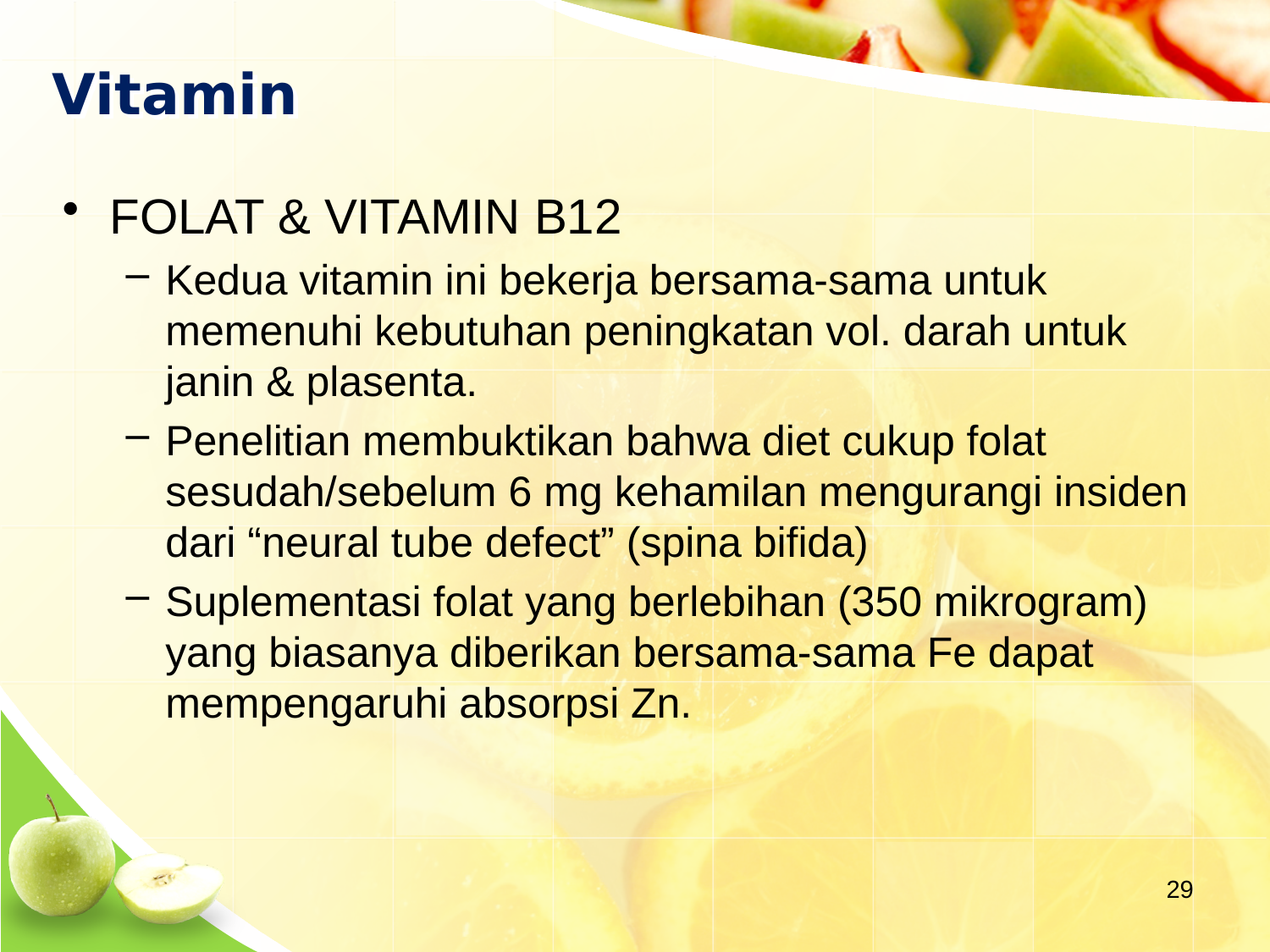

# Vitamin
FOLAT & VITAMIN B12
Kedua vitamin ini bekerja bersama-sama untuk memenuhi kebutuhan peningkatan vol. darah untuk janin & plasenta.
Penelitian membuktikan bahwa diet cukup folat sesudah/sebelum 6 mg kehamilan mengurangi insiden dari “neural tube defect” (spina bifida)
Suplementasi folat yang berlebihan (350 mikrogram) yang biasanya diberikan bersama-sama Fe dapat mempengaruhi absorpsi Zn.

29